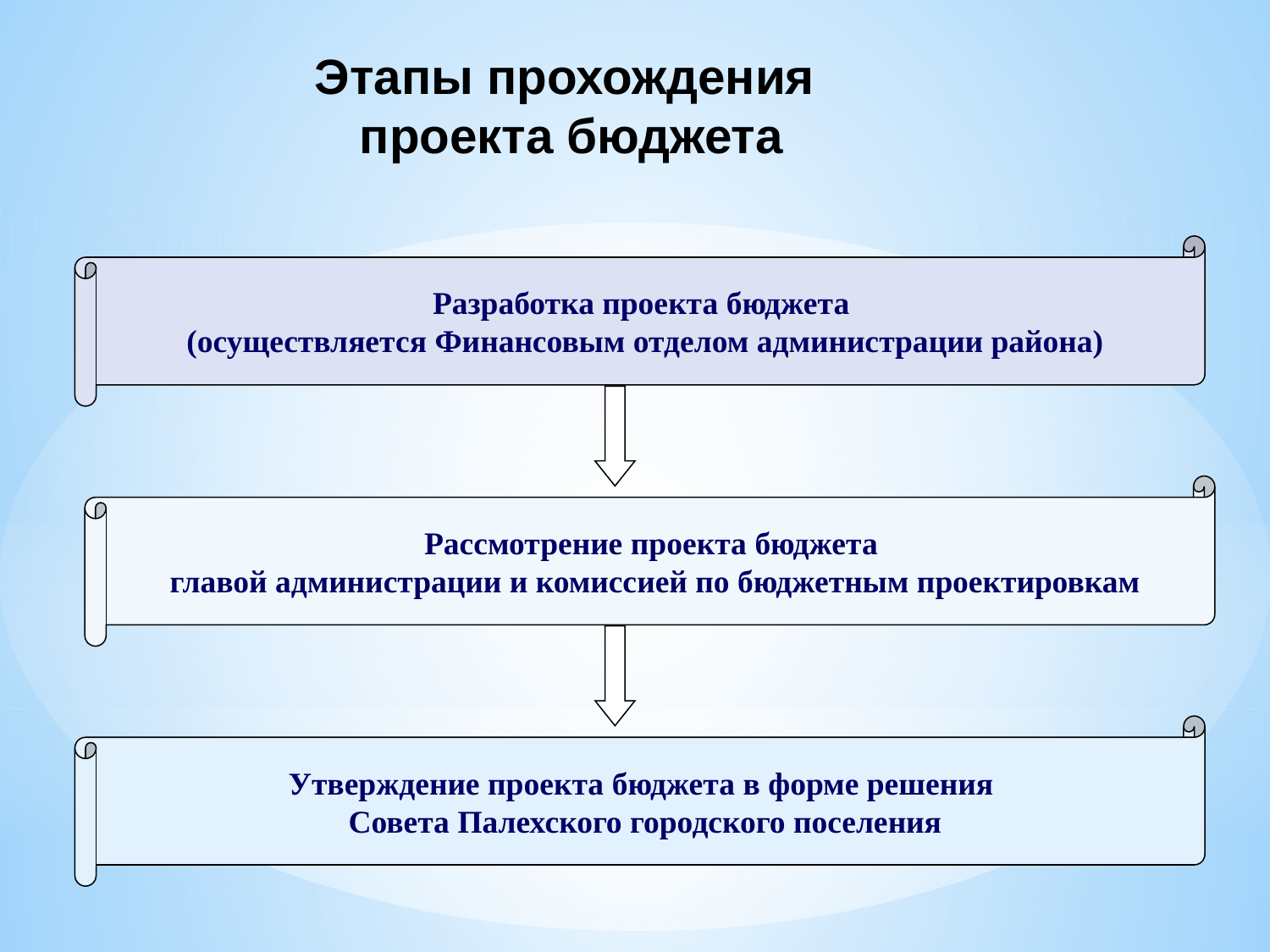

Этапы прохождения
проекта бюджета
Разработка проекта бюджета
(осуществляется Финансовым отделом администрации района)

Рассмотрение проекта бюджета
главой администрации и комиссией по бюджетным проектировкам

Утверждение проекта бюджета в форме решения
Совета Палехского городского поселения